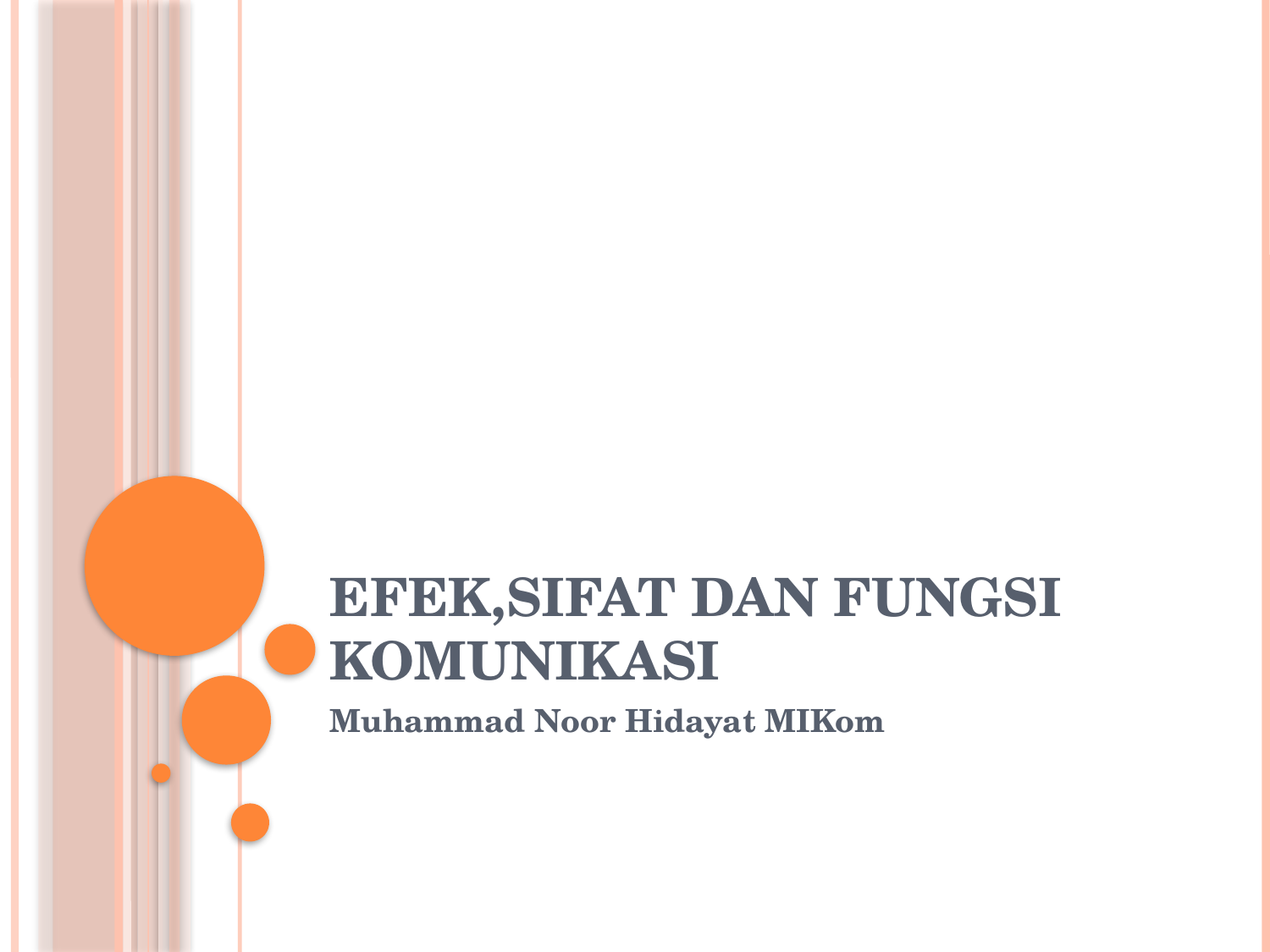

# Efek,sifat dan fungsi komunikasi
Muhammad Noor Hidayat MIKom